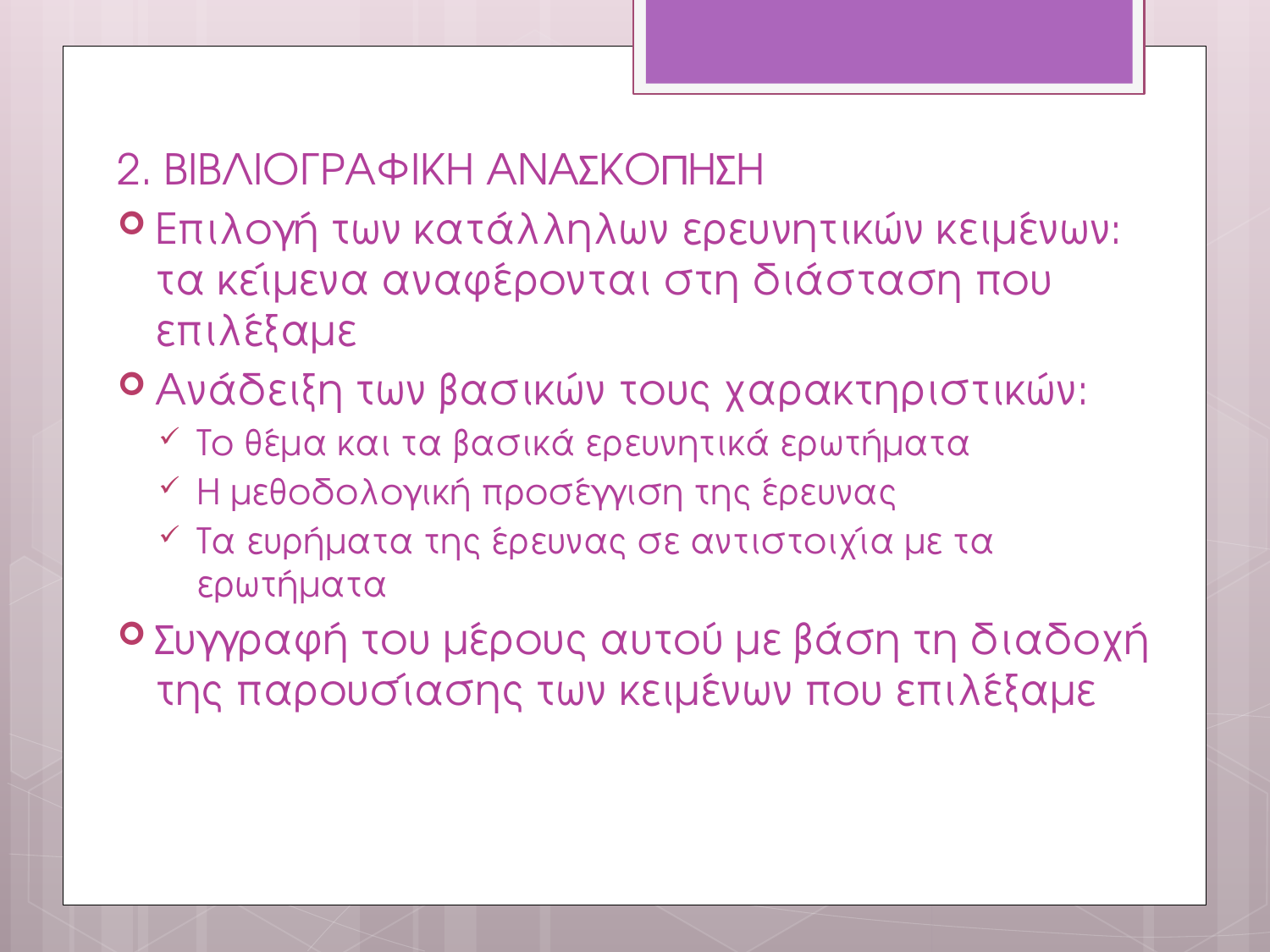

2. ΒΙΒΛΙΟΓΡΑΦΙΚΗ ΑΝΑΣΚΟΠΗΣΗ
Επιλογή των κατάλληλων ερευνητικών κειμένων: τα κείμενα αναφέρονται στη διάσταση που επιλέξαμε
Ανάδειξη των βασικών τους χαρακτηριστικών:
Το θέμα και τα βασικά ερευνητικά ερωτήματα
Η μεθοδολογική προσέγγιση της έρευνας
Τα ευρήματα της έρευνας σε αντιστοιχία με τα ερωτήματα
Συγγραφή του μέρους αυτού με βάση τη διαδοχή της παρουσίασης των κειμένων που επιλέξαμε